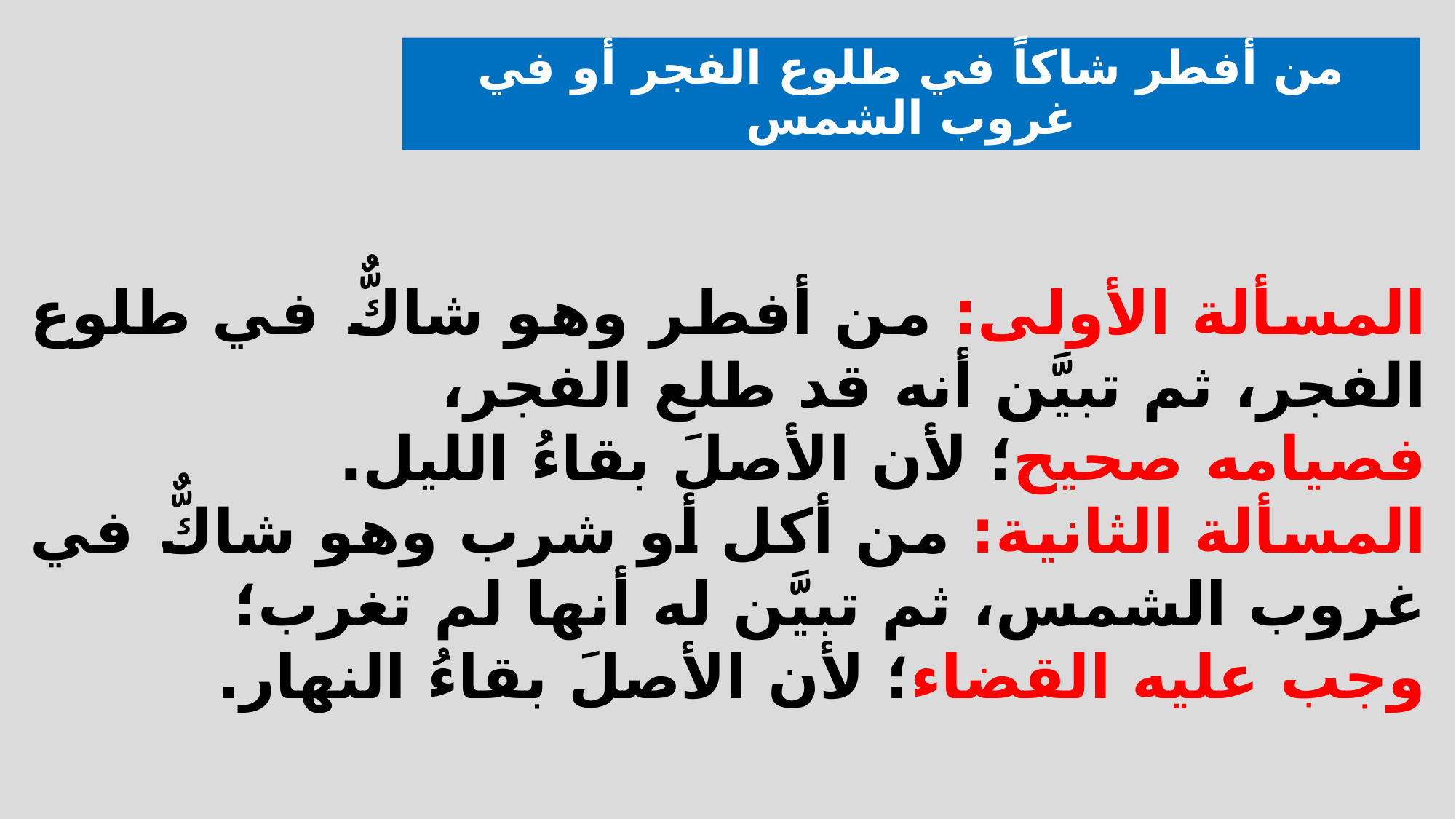

من أفطر شاكاً في طلوع الفجر أو في غروب الشمس
المسألة الأولى: من أفطر وهو شاكٌّ في طلوع الفجر، ثم تبيَّن أنه قد طلع الفجر،
فصيامه صحيح؛ لأن الأصلَ بقاءُ الليل.
المسألة الثانية: من أكل أو شرب وهو شاكٌّ في غروب الشمس، ثم تبيَّن له أنها لم تغرب؛
وجب عليه القضاء؛ لأن الأصلَ بقاءُ النهار.